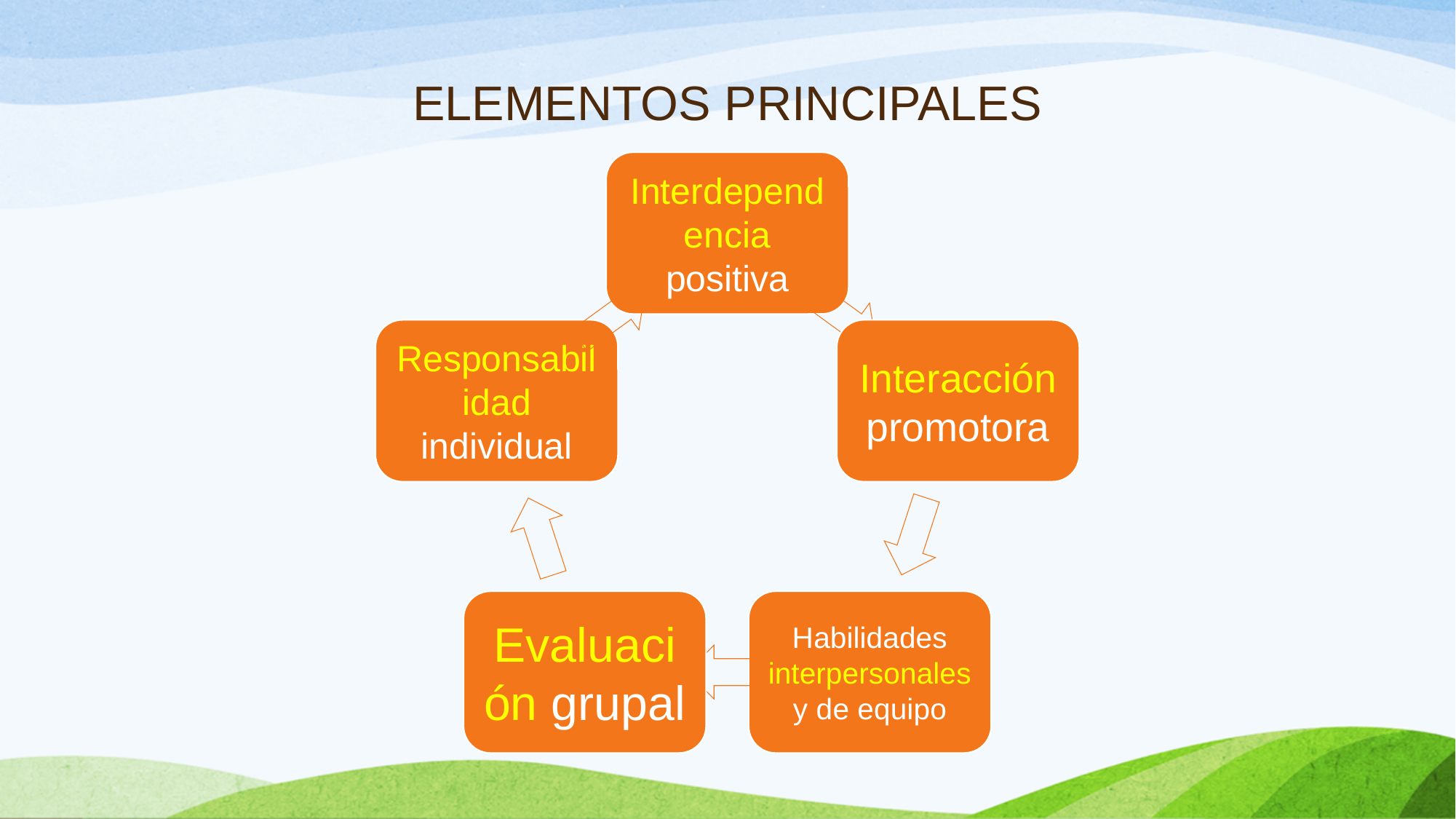

# ELEMENTOS PRINCIPALES
Habilidades interpersonales y de equipo
Evaluación grupal
Responsabilidad individual
Interacción promotora
Interdependencia
positiva